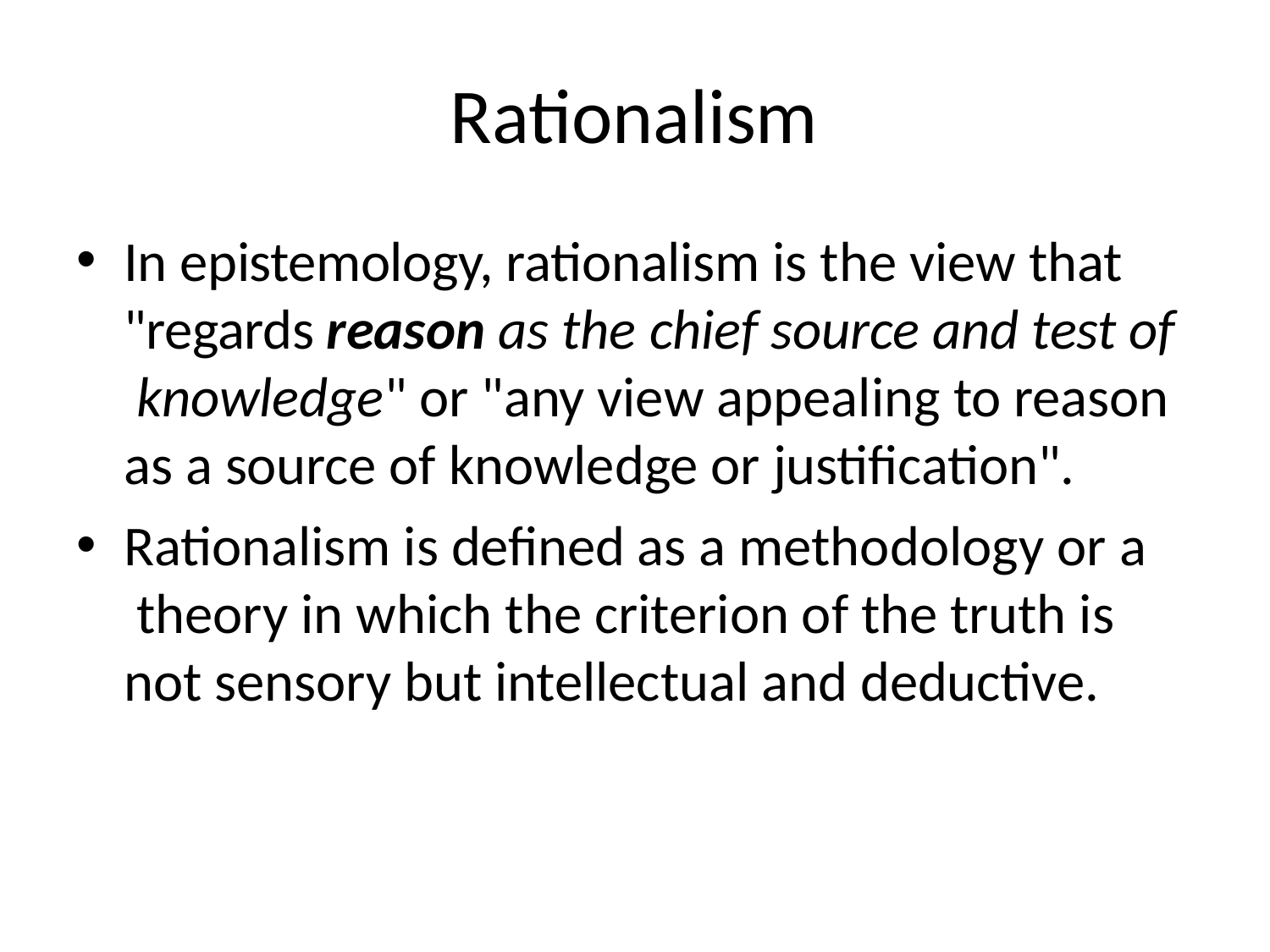

# Rationalism
In epistemology, rationalism is the view that  "regards reason as the chief source and test of  knowledge" or "any view appealing to reason  as a source of knowledge or justification".
Rationalism is defined as a methodology or a  theory in which the criterion of the truth is  not sensory but intellectual and deductive.